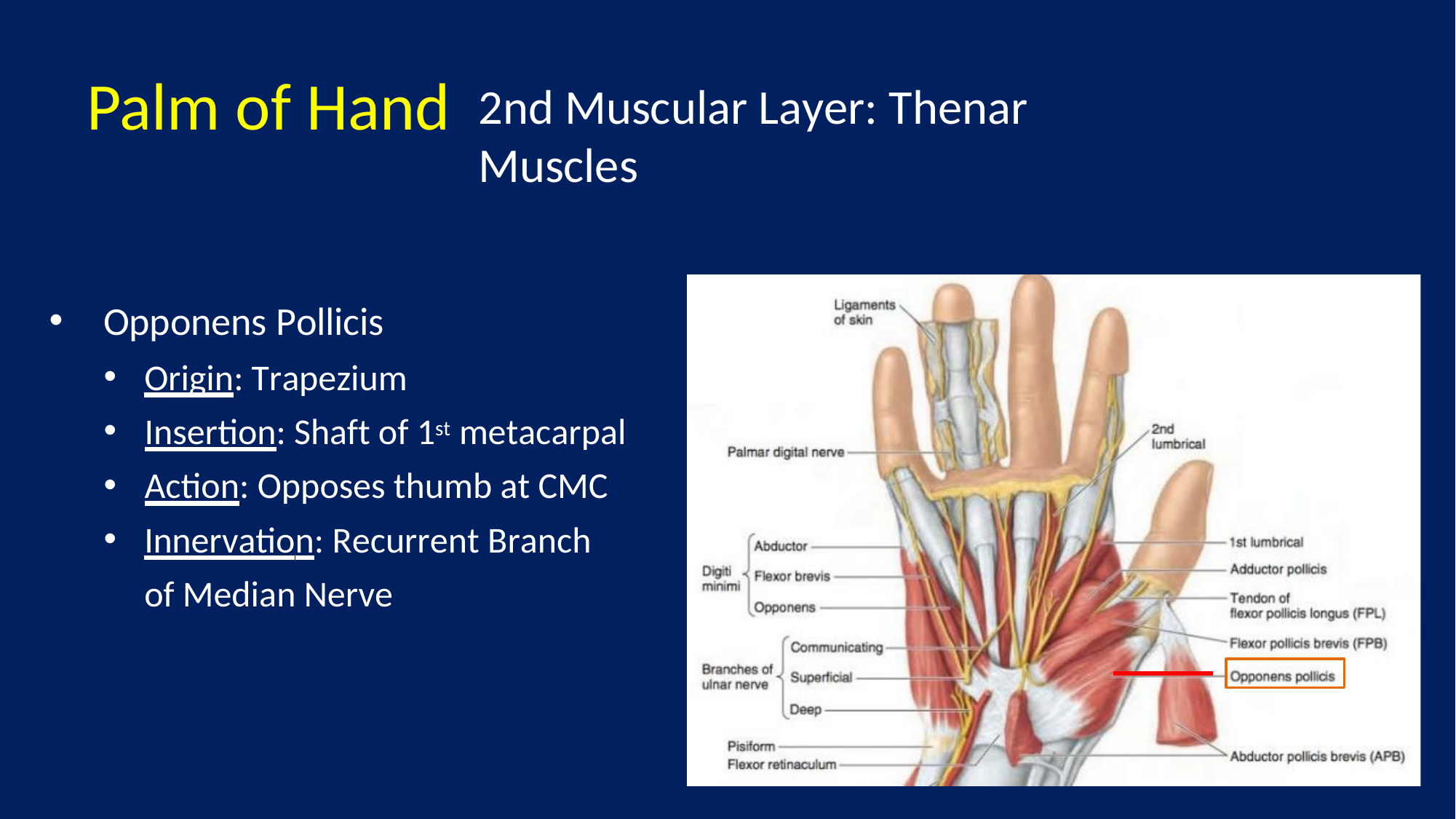

# Palm of Hand
2nd Muscular Layer: Thenar Muscles

Opponens Pollicis
Origin: Trapezium
Insertion: Shaft of 1st metacarpal
Action: Opposes thumb at CMC
Innervation: Recurrent Branch of Median Nerve